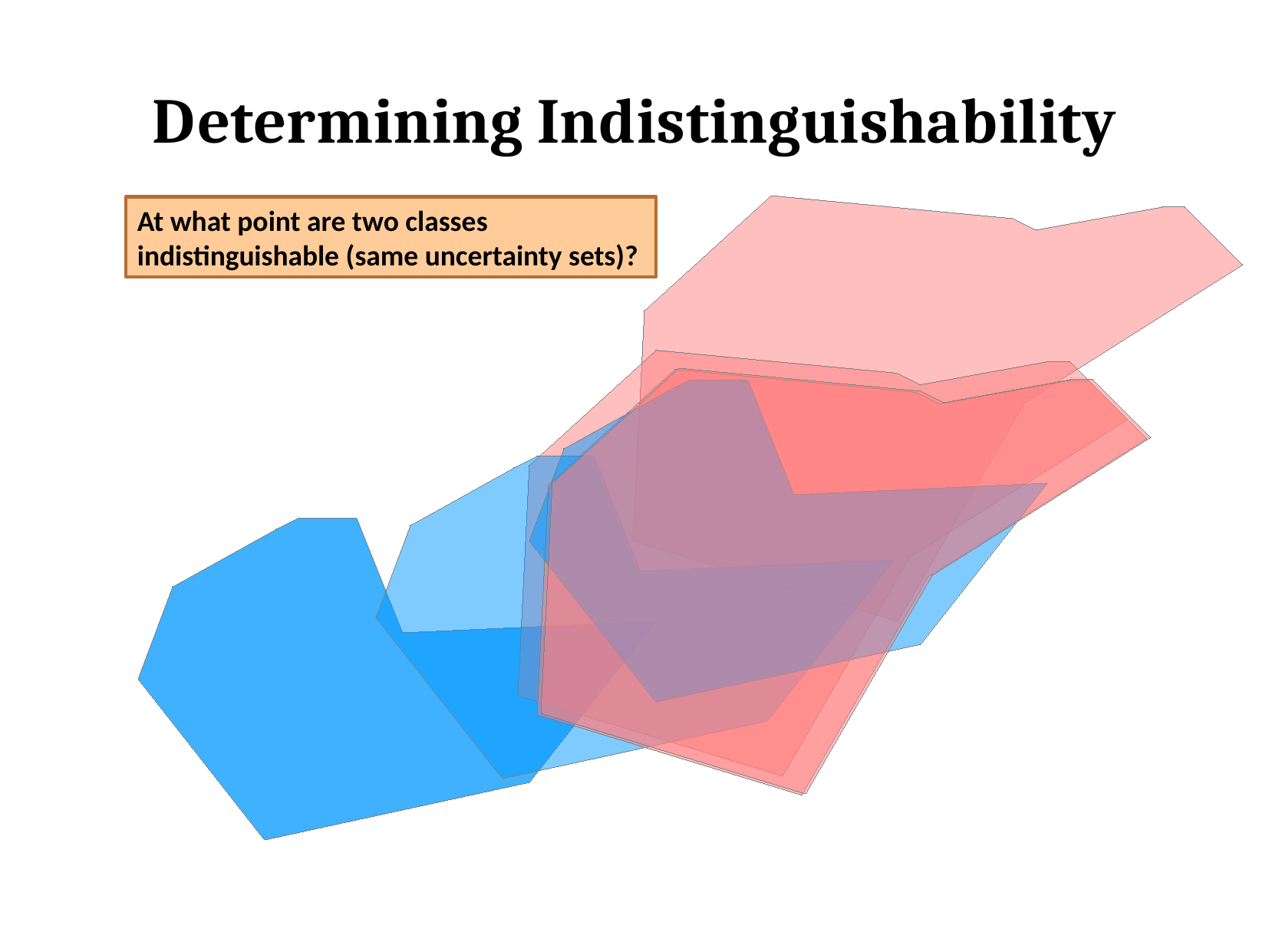

Determining Indistinguishability

At what point are two classes indistinguishable (same uncertainty sets)?